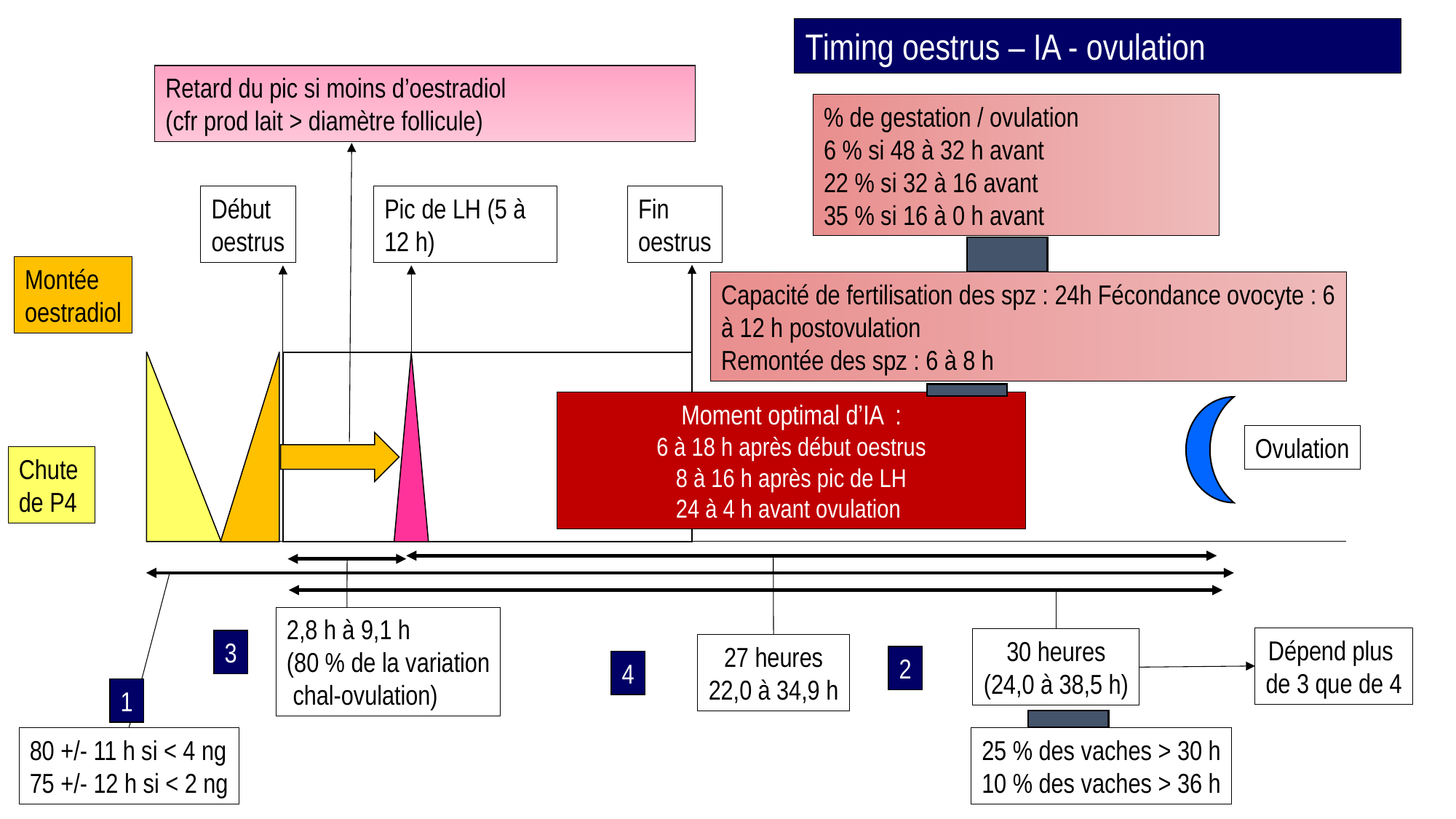

Timing oestrus – IA - ovulation
Retard du pic si moins d’oestradiol
(cfr prod lait > diamètre follicule)

% de gestation / ovulation
6 % si 48 à 32 h avant
22 % si 32 à 16 avant
35 % si 16 à 0 h avant
Début
oestrus
Pic de LH (5 à 12 h)
Fin
oestrus

Montée
oestradiol
Capacité de fertilisation des spz : 24h Fécondance ovocyte : 6 à 12 h postovulation
Remontée des spz : 6 à 8 h

Moment optimal d’IA  :
6 à 18 h après début oestrus
8 à 16 h après pic de LH
24 à 4 h avant ovulation

Ovulation

Chute
de P4
27 heures
22,0 à 34,9 h
4
2,8 h à 9,1 h
(80 % de la variation
 chal-ovulation)
3
1
80 +/- 11 h si < 4 ng
75 +/- 12 h si < 2 ng
30 heures
(24,0 à 38,5 h)
2

25 % des vaches > 30 h
10 % des vaches > 36 h
Dépend plus
de 3 que de 4